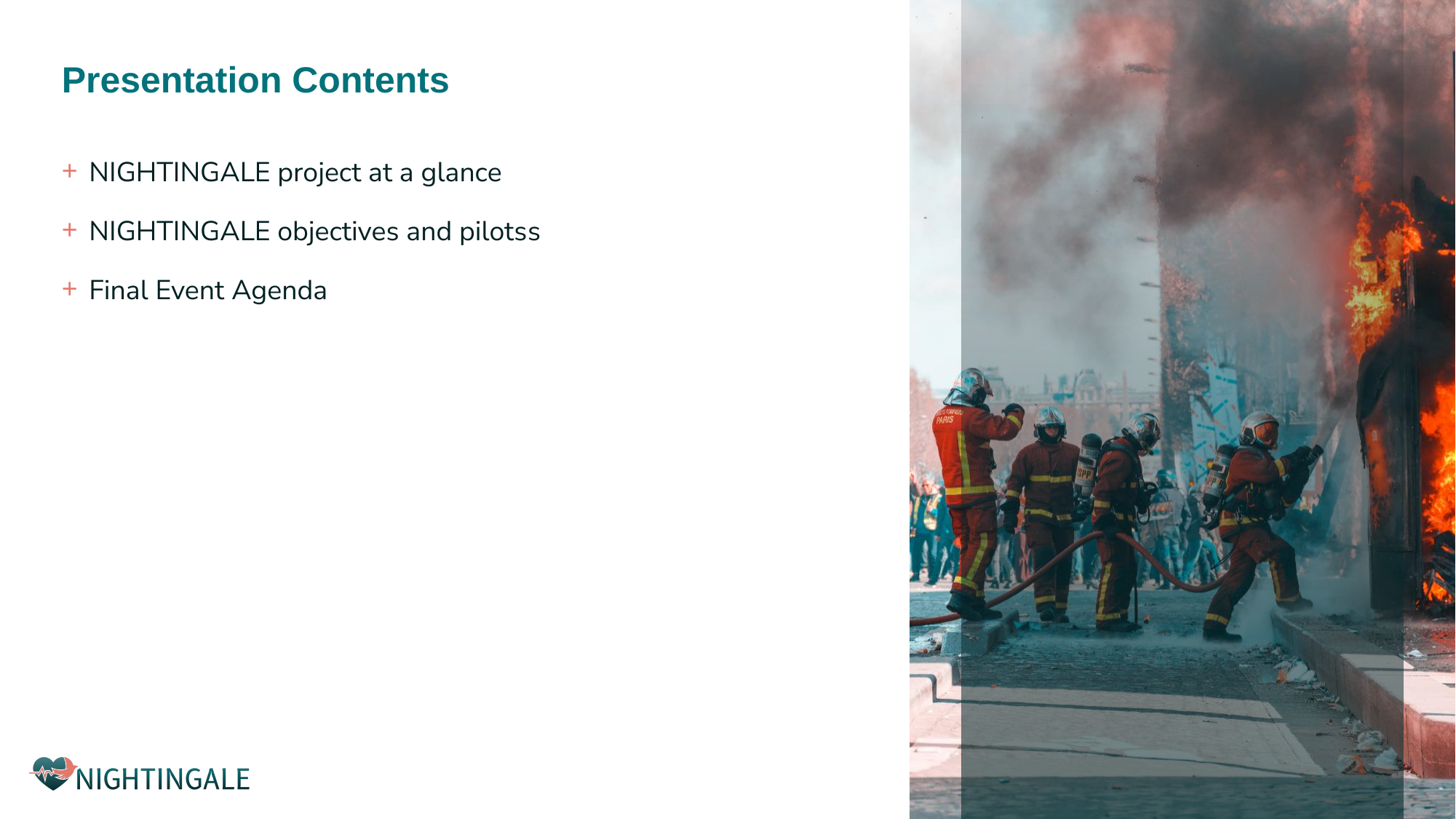

# Presentation Contents
NIGHTINGALE project at a glance
NIGHTINGALE objectives and pilotss
Final Event Agenda